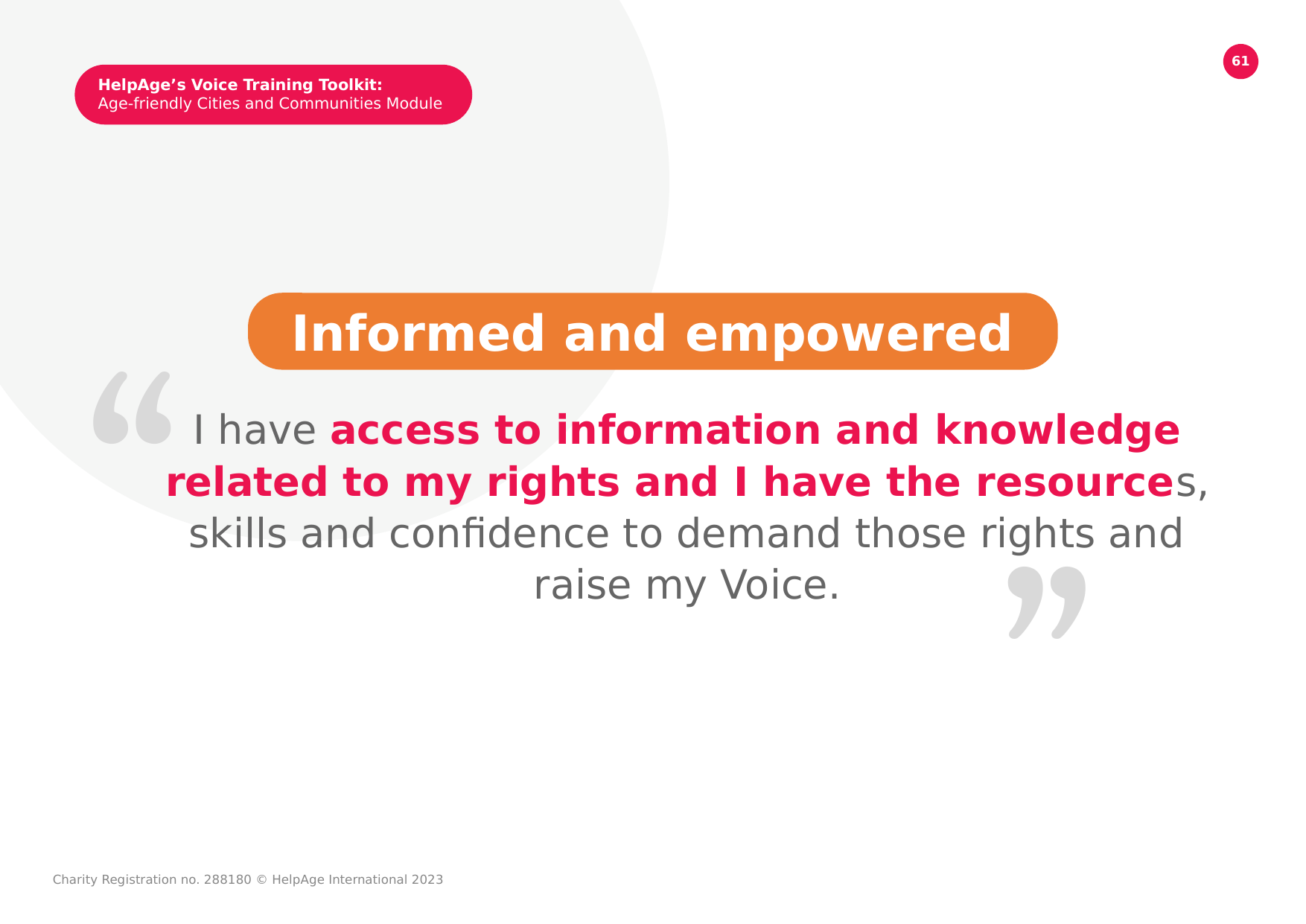

61

HelpAge’s Voice Training Toolkit:
Age-friendly Cities and Communities Module
Informed and empowered

“
I have access to information and knowledge related to my rights and I have the resources, skills and confidence to demand those rights and raise my Voice.
“